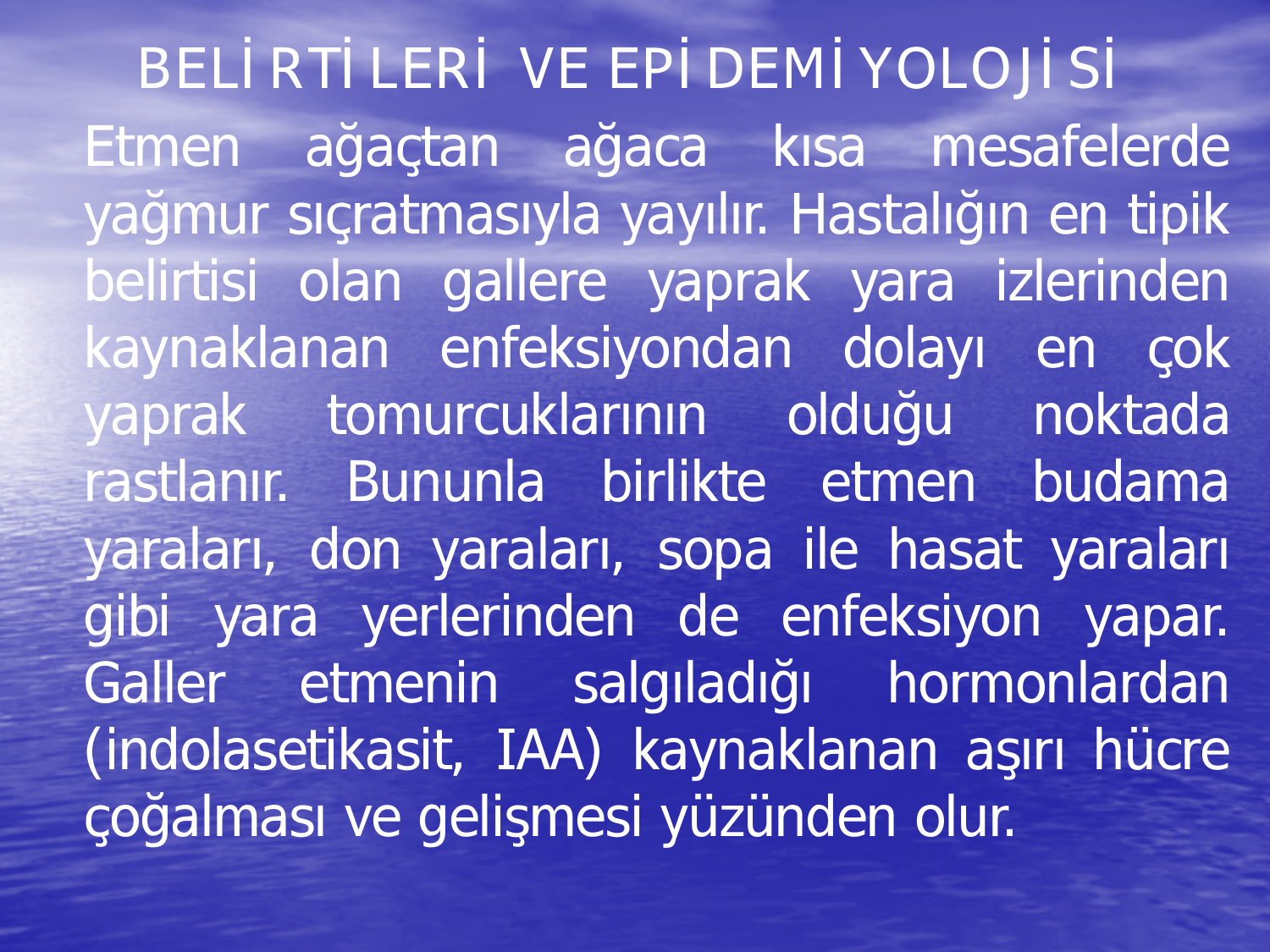

BELİRTİLERİ VE EPİDEMİYOLOJİSİ
		Etmen ağaçtan ağaca kısa mesafelerde yağmur sıçratmasıyla yayılır. Hastalığın en tipik belirtisi olan gallere yaprak yara izlerinden kaynaklanan enfeksiyondan dolayı en çok yaprak tomurcuklarının olduğu noktada rastlanır. Bununla birlikte etmen budama yaraları, don yaraları, sopa ile hasat yaraları gibi yara yerlerinden de enfeksiyon yapar. Galler etmenin salgıladığı hormonlardan (indolasetikasit, IAA) kaynaklanan aşırı hücre çoğalması ve gelişmesi yüzünden olur.